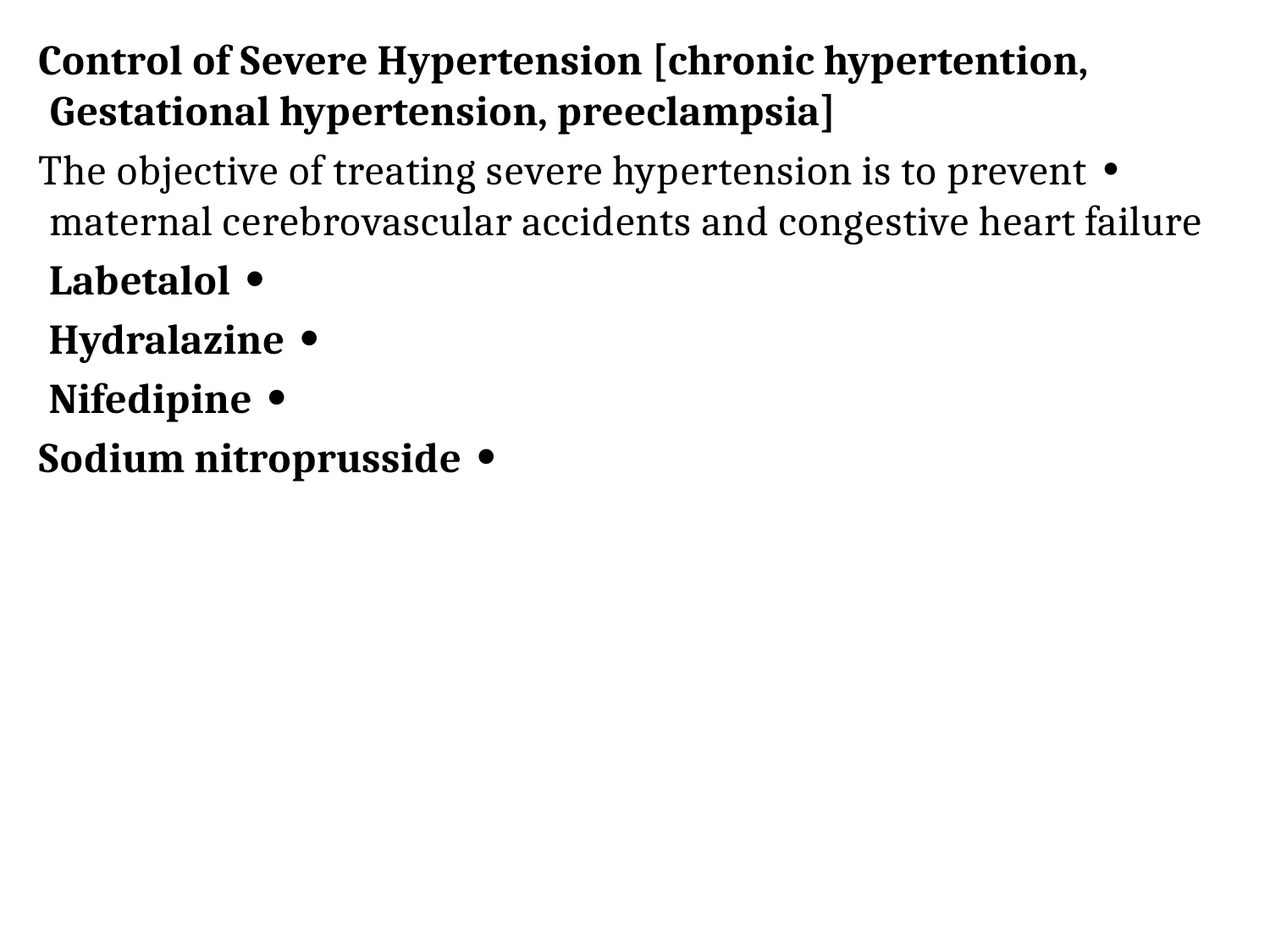

Control of Severe Hypertension [chronic hypertention, Gestational hypertension, preeclampsia]
• The objective of treating severe hypertension is to prevent maternal cerebrovascular accidents and congestive heart failure
• Labetalol
• Hydralazine
• Nifedipine
• Sodium nitroprusside